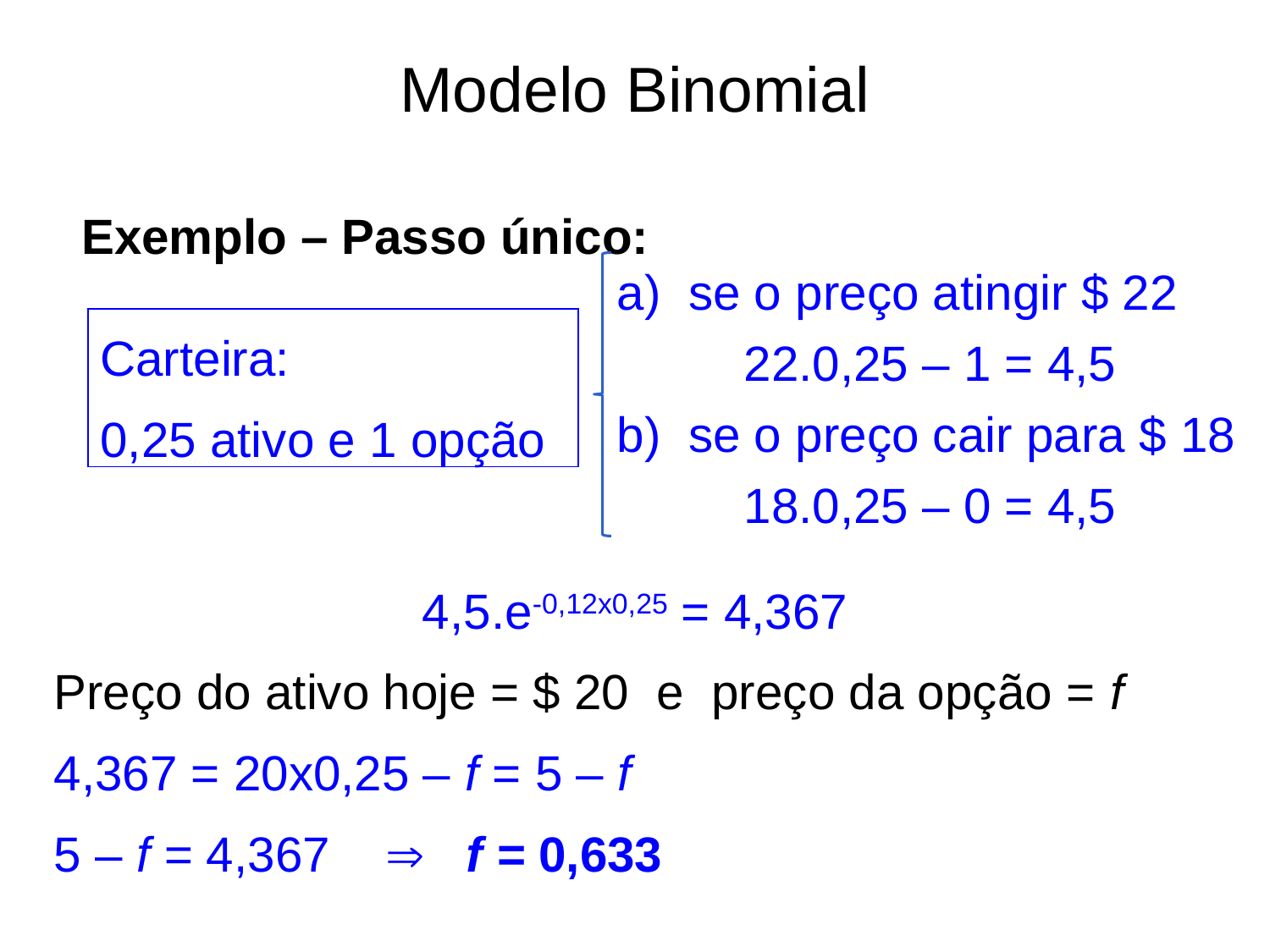

# Modelo Binomial
Exemplo – Passo único:
se o preço atingir $ 22
	22.0,25 – 1 = 4,5
se o preço cair para $ 18
	18.0,25 – 0 = 4,5

Carteira:
0,25 ativo e 1 opção

4,5.e-0,12x0,25 = 4,367
Preço do ativo hoje = $ 20  e  preço da opção = f
4,367 = 20x0,25 – f = 5 – f
5 – f = 4,367    ⇒   f = 0,633